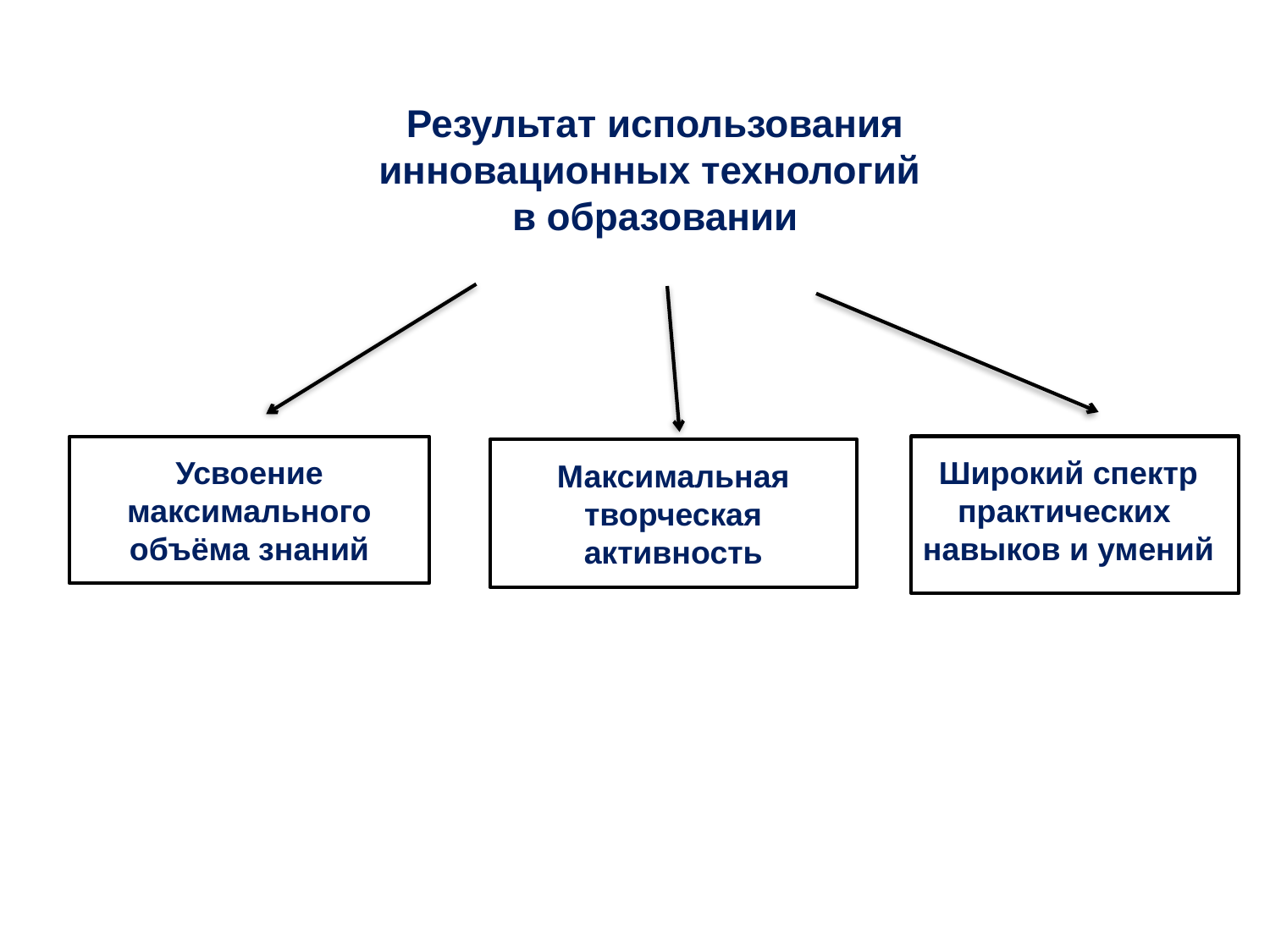

Результат использования инновационных технологий
в образовании
Усвоение максимального объёма знаний

Максимальная творческая активность
Широкий спектр практических  навыков и умений